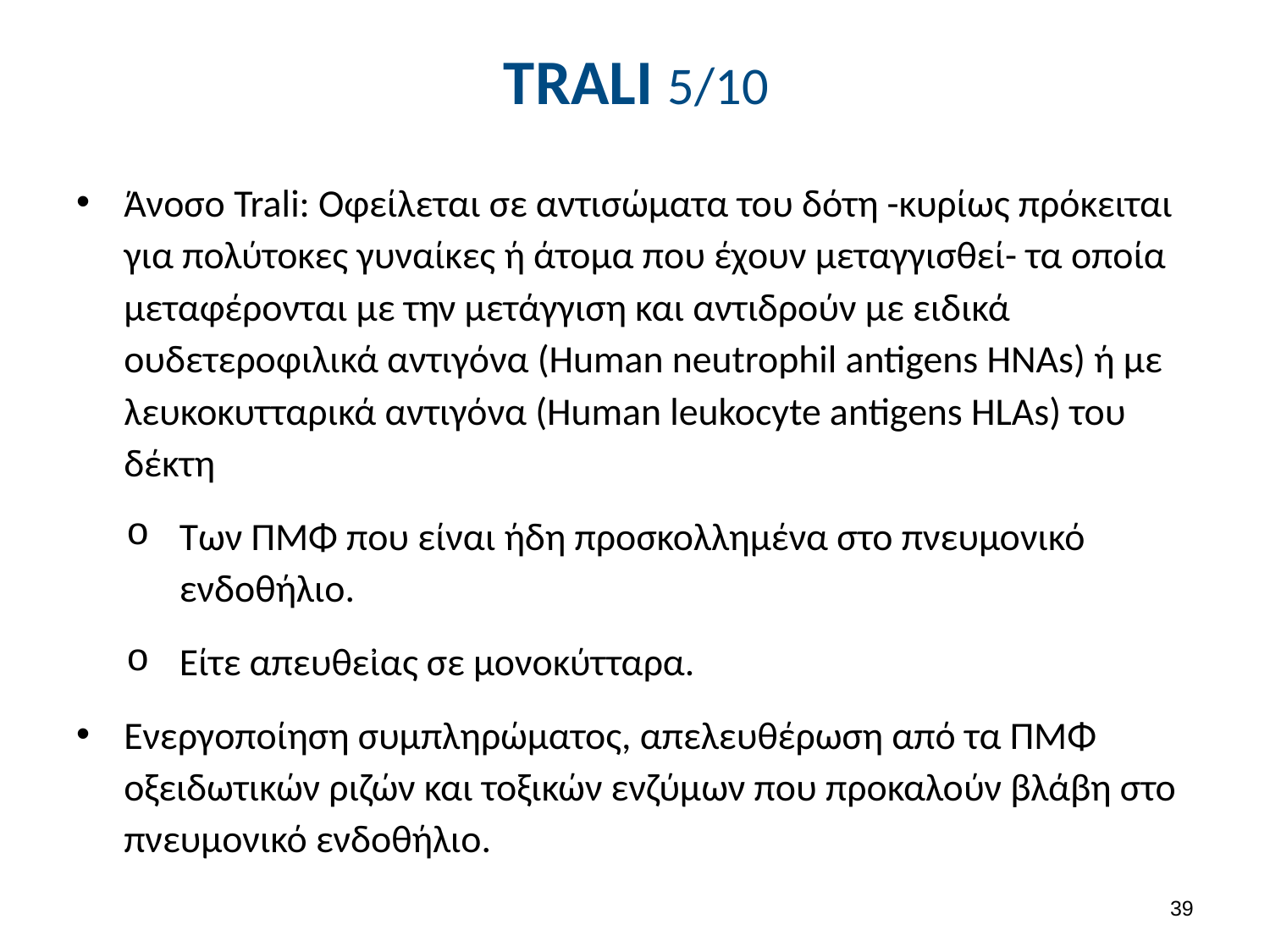

# TRALI 5/10
Άνοσο Trali: Οφείλεται σε αντισώματα του δότη -κυρίως πρόκειται για πολύτοκες γυναίκες ή άτομα που έχουν μεταγγισθεί- τα οποία μεταφέρονται με την μετάγγιση και αντιδρούν με ειδικά ουδετεροφιλικά αντιγόνα (Human neutrophil antigens HNAs) ή με λευκοκυτταρικά αντιγόνα (Human leukocyte antigens HLAs) του δέκτη
Των ΠΜΦ που είναι ήδη προσκολλημένα στο πνευμονικό ενδοθήλιο.
Είτε απευθεἰας σε μονοκύτταρα.
Ενεργοποίηση συμπληρώματος, απελευθέρωση από τα ΠΜΦ οξειδωτικών ριζών και τοξικών ενζύμων που προκαλούν βλάβη στο πνευμονικό ενδοθήλιο.
39